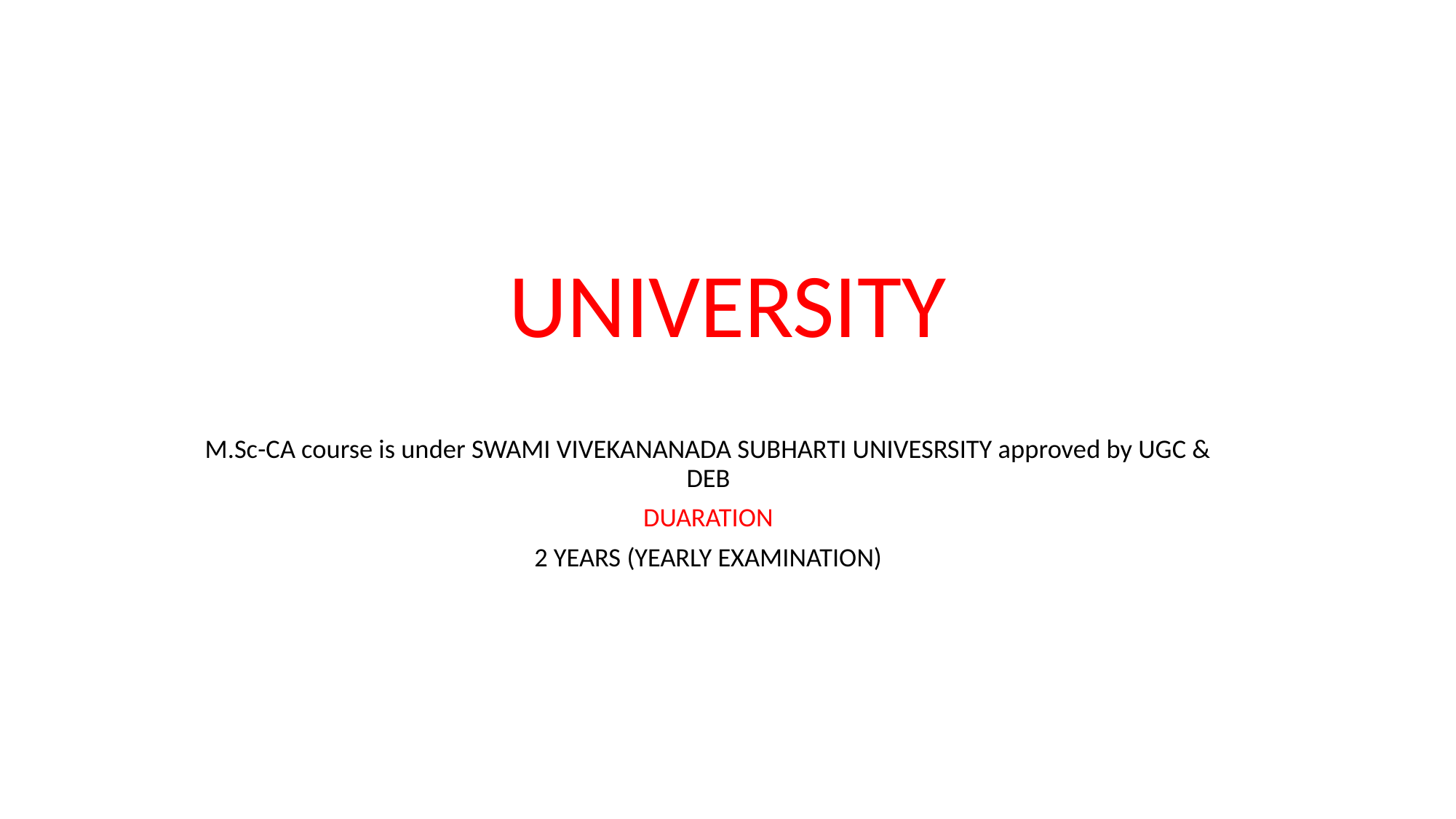

# UNIVERSITY
M.Sc-CA course is under SWAMI VIVEKANANADA SUBHARTI UNIVESRSITY approved by UGC & DEB
DUARATION
2 YEARS (YEARLY EXAMINATION)